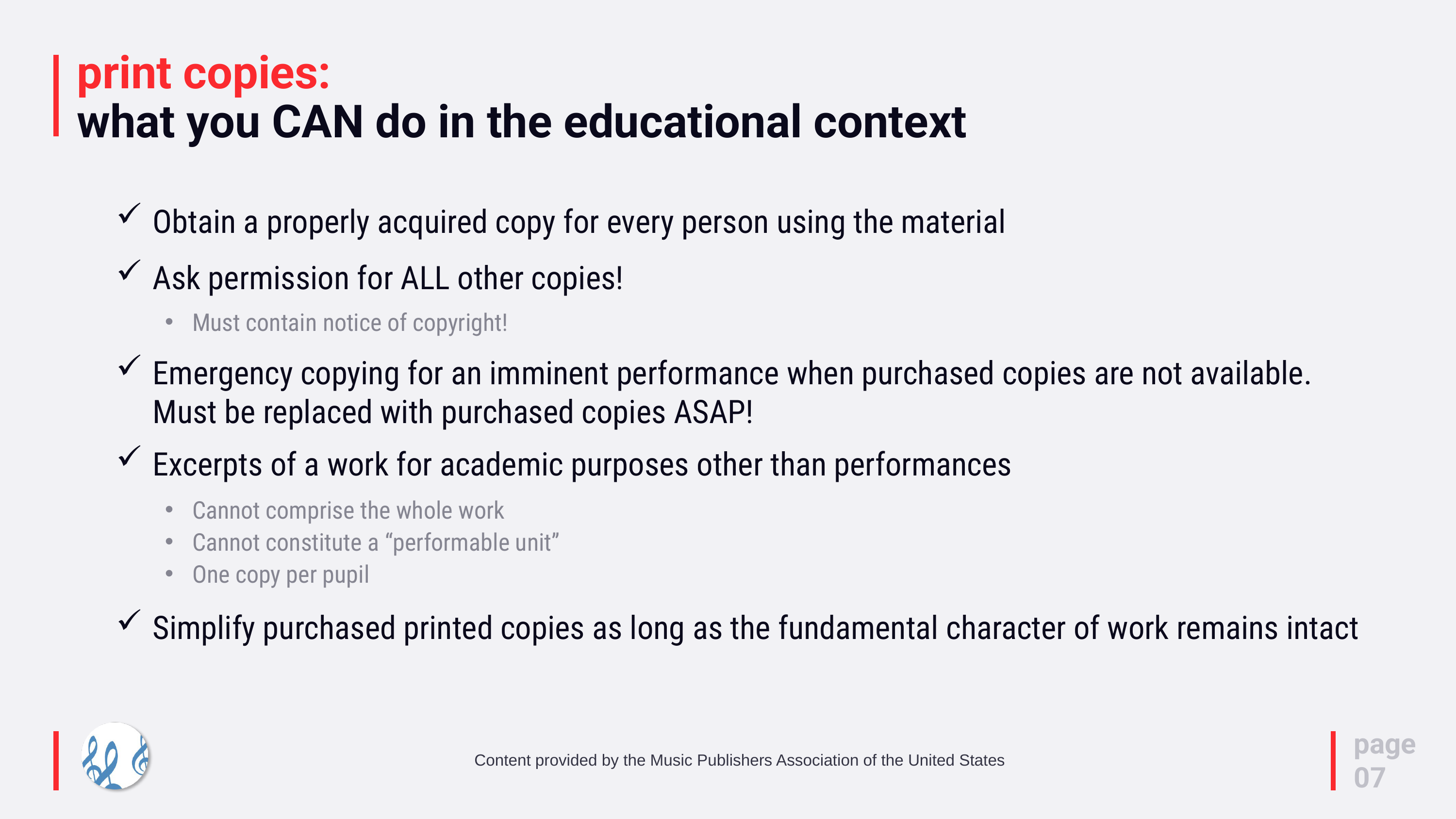

# print copies: what you CAN do in the educational context
Obtain a properly acquired copy for every person using the material
Ask permission for ALL other copies!
Must contain notice of copyright!
Emergency copying for an imminent performance when purchased copies are not available. Must be replaced with purchased copies ASAP!
Excerpts of a work for academic purposes other than performances
Cannot comprise the whole work
Cannot constitute a “performable unit”
One copy per pupil
Simplify purchased printed copies as long as the fundamental character of work remains intact
page
07
Content provided by the Music Publishers Association of the United States